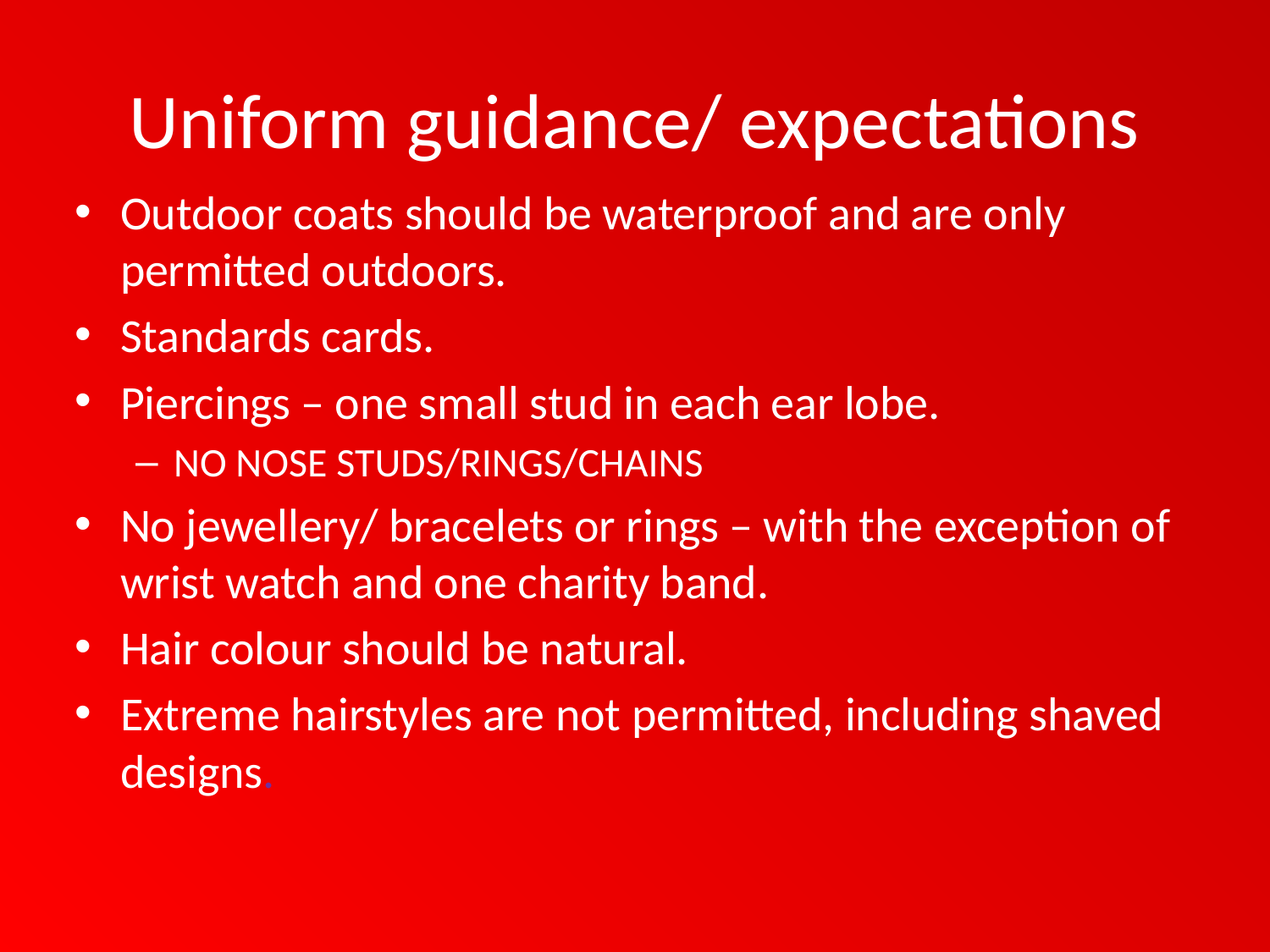

# Uniform guidance/ expectations
Outdoor coats should be waterproof and are only permitted outdoors.
Standards cards.
Piercings – one small stud in each ear lobe.
NO NOSE STUDS/RINGS/CHAINS
No jewellery/ bracelets or rings – with the exception of wrist watch and one charity band.
Hair colour should be natural.
Extreme hairstyles are not permitted, including shaved designs.